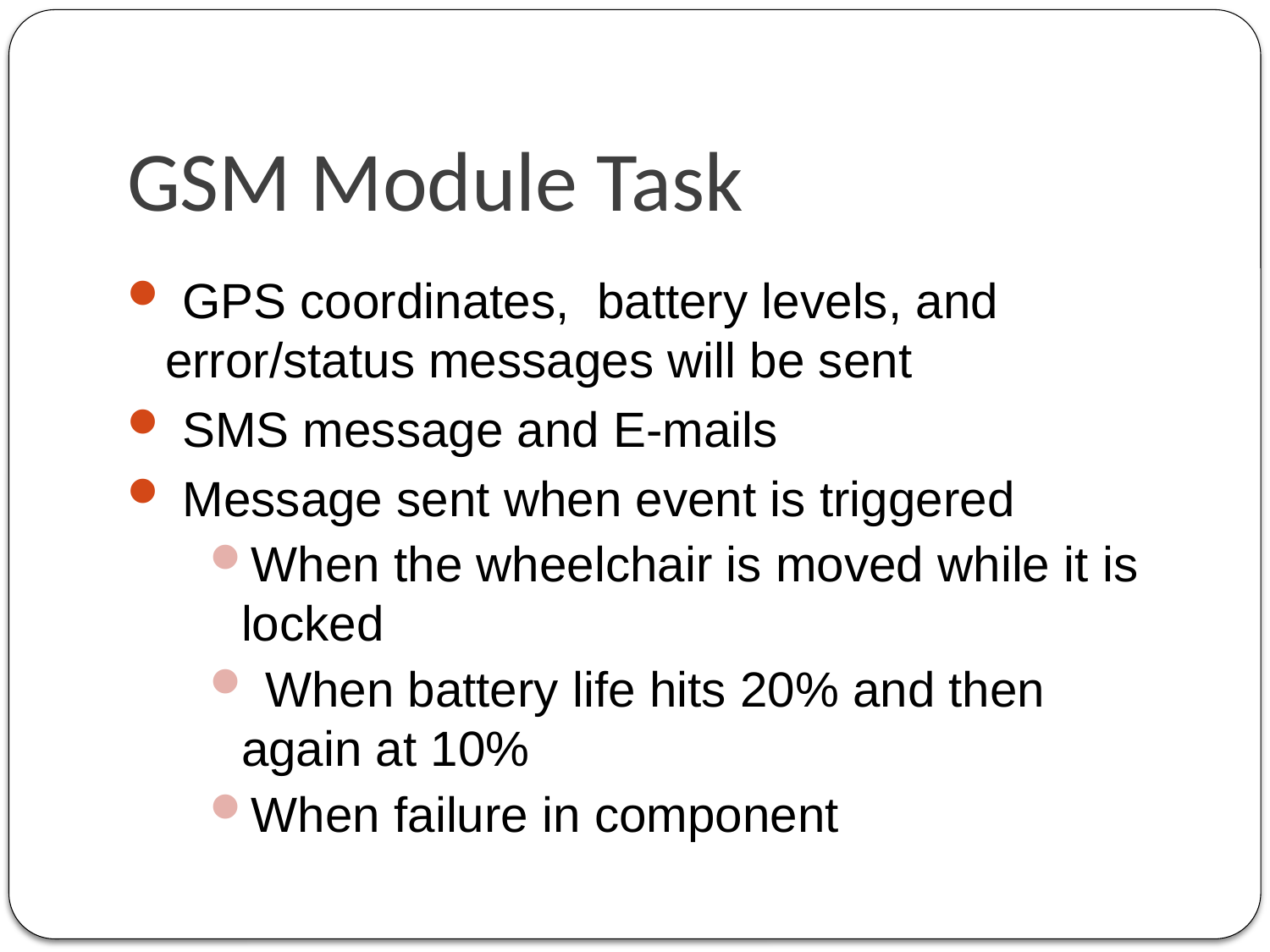

# GSM Module Task
 GPS coordinates,  battery levels, and error/status messages will be sent
 SMS message and E-mails
 Message sent when event is triggered
When the wheelchair is moved while it is locked
 When battery life hits 20% and then again at 10%
When failure in component